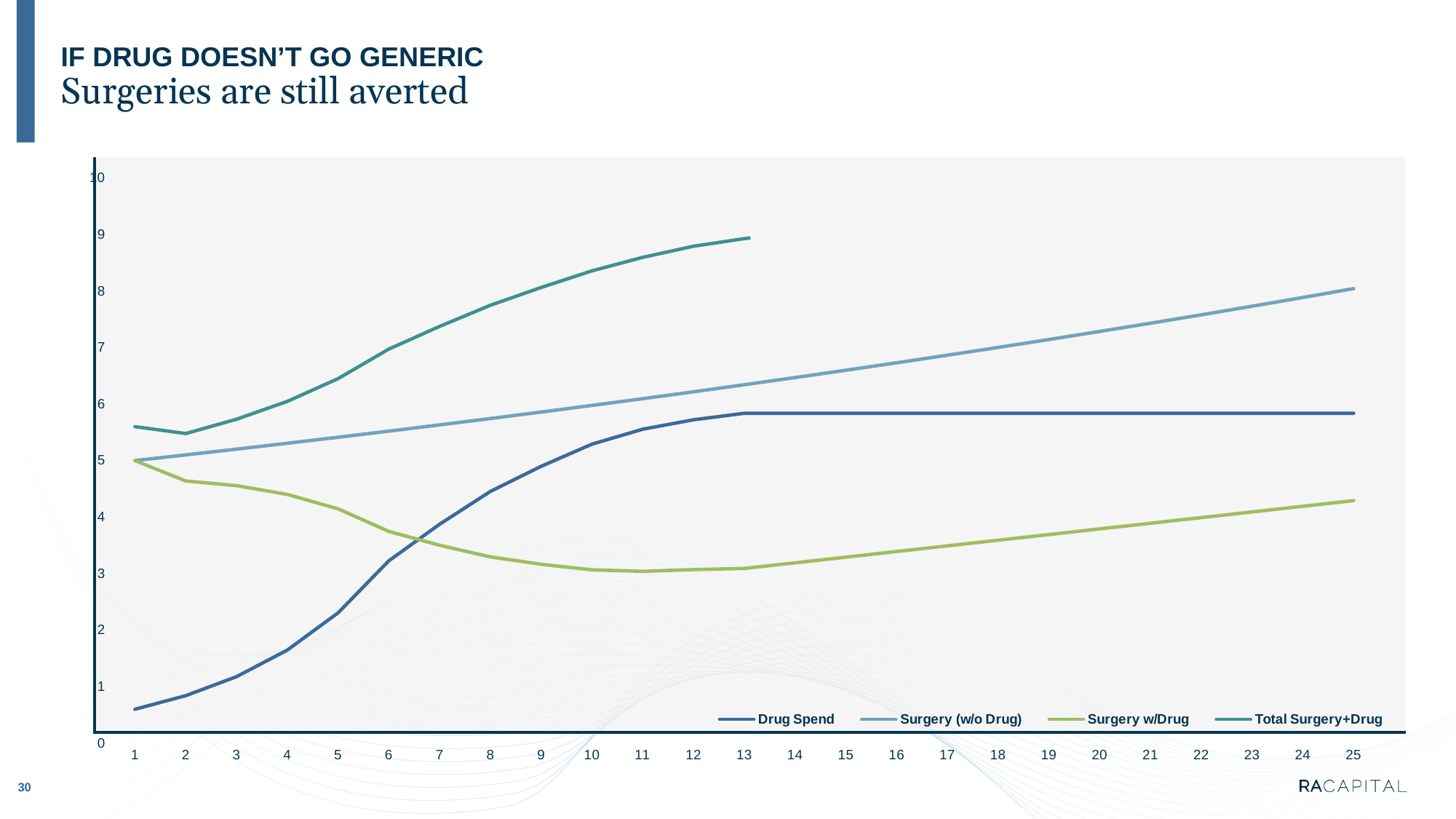

# IF DRUG DOESN’T GO GENERIC Surgeries are still averted

### Chart

| Category | Drug Spend | Surgery (w/o Drug) | Surgery w/Drug | Total Surgery+Drug |
|---|---|---|---|---|